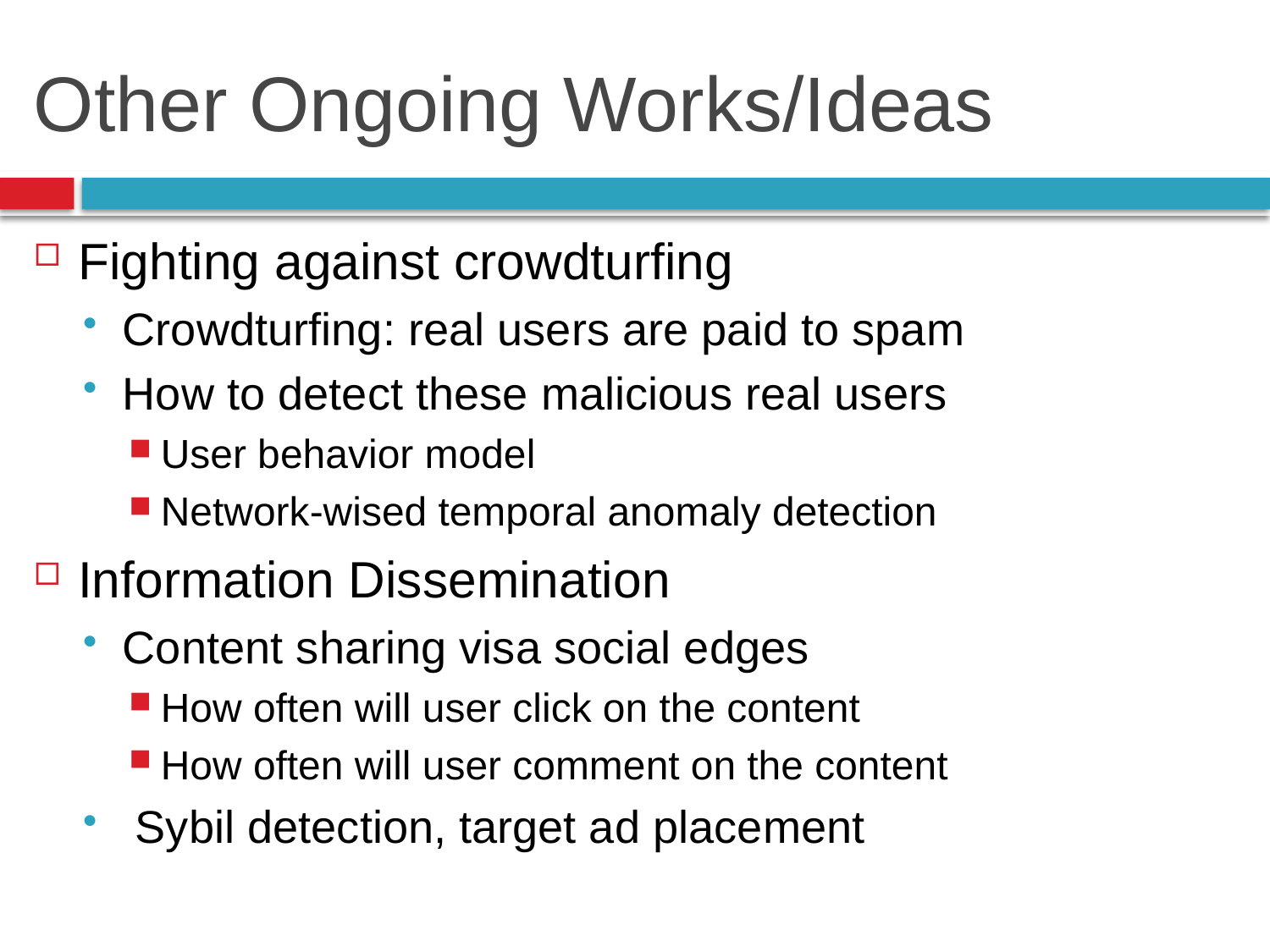

# Other Ongoing Works/Ideas
Fighting against crowdturfing
Crowdturfing: real users are paid to spam
How to detect these malicious real users
User behavior model
Network-wised temporal anomaly detection
Information Dissemination
Content sharing visa social edges
How often will user click on the content
How often will user comment on the content
 Sybil detection, target ad placement